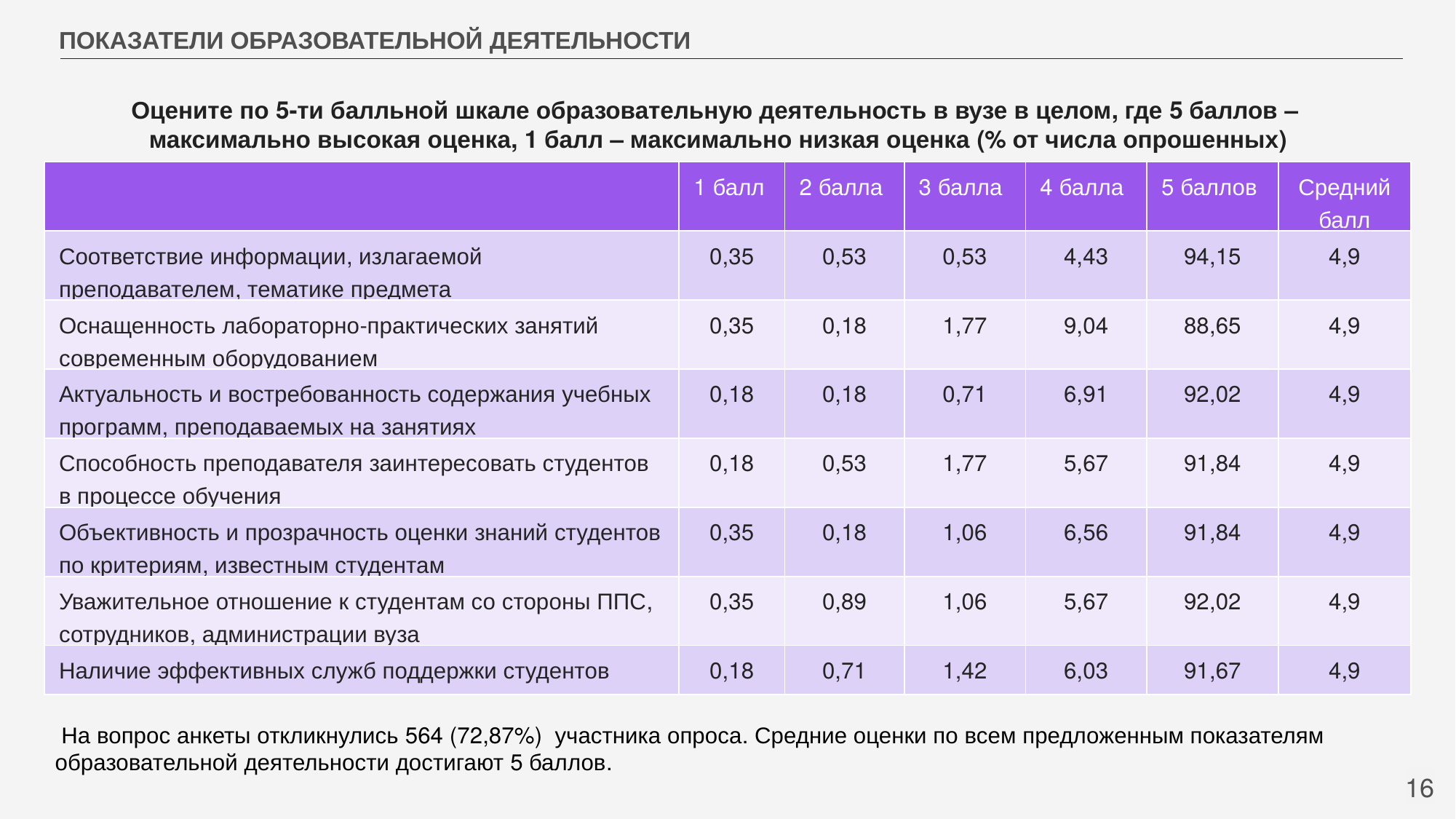

ПОКАЗАТЕЛИ ОБРАЗОВАТЕЛЬНОЙ ДЕЯТЕЛЬНОСТИ
Оцените по 5-ти балльной шкале образовательную деятельность в вузе в целом, где 5 баллов –
максимально высокая оценка, 1 балл – максимально низкая оценка (% от числа опрошенных)
|  | 1 балл | 2 балла | 3 балла | 4 балла | 5 баллов | Средний балл |
| --- | --- | --- | --- | --- | --- | --- |
| Соответствие информации, излагаемой преподавателем, тематике предмета | 0,35 | 0,53 | 0,53 | 4,43 | 94,15 | 4,9 |
| Оснащенность лабораторно-практических занятий современным оборудованием | 0,35 | 0,18 | 1,77 | 9,04 | 88,65 | 4,9 |
| Актуальность и востребованность содержания учебных программ, преподаваемых на занятиях | 0,18 | 0,18 | 0,71 | 6,91 | 92,02 | 4,9 |
| Способность преподавателя заинтересовать студентов в процессе обучения | 0,18 | 0,53 | 1,77 | 5,67 | 91,84 | 4,9 |
| Объективность и прозрачность оценки знаний студентов по критериям, известным студентам | 0,35 | 0,18 | 1,06 | 6,56 | 91,84 | 4,9 |
| Уважительное отношение к студентам со стороны ППС, сотрудников, администрации вуза | 0,35 | 0,89 | 1,06 | 5,67 | 92,02 | 4,9 |
| Наличие эффективных служб поддержки студентов | 0,18 | 0,71 | 1,42 | 6,03 | 91,67 | 4,9 |
47,7
17,7
19,8
42,3
45,1
19,4
45,3
17
18,6
45,8
17
48,5
17,9
44,2

 На вопрос анкеты откликнулись 564 (72,87%)  участника опроса. Средние оценки по всем предложенным показателям образовательной деятельности достигают 5 баллов.
16